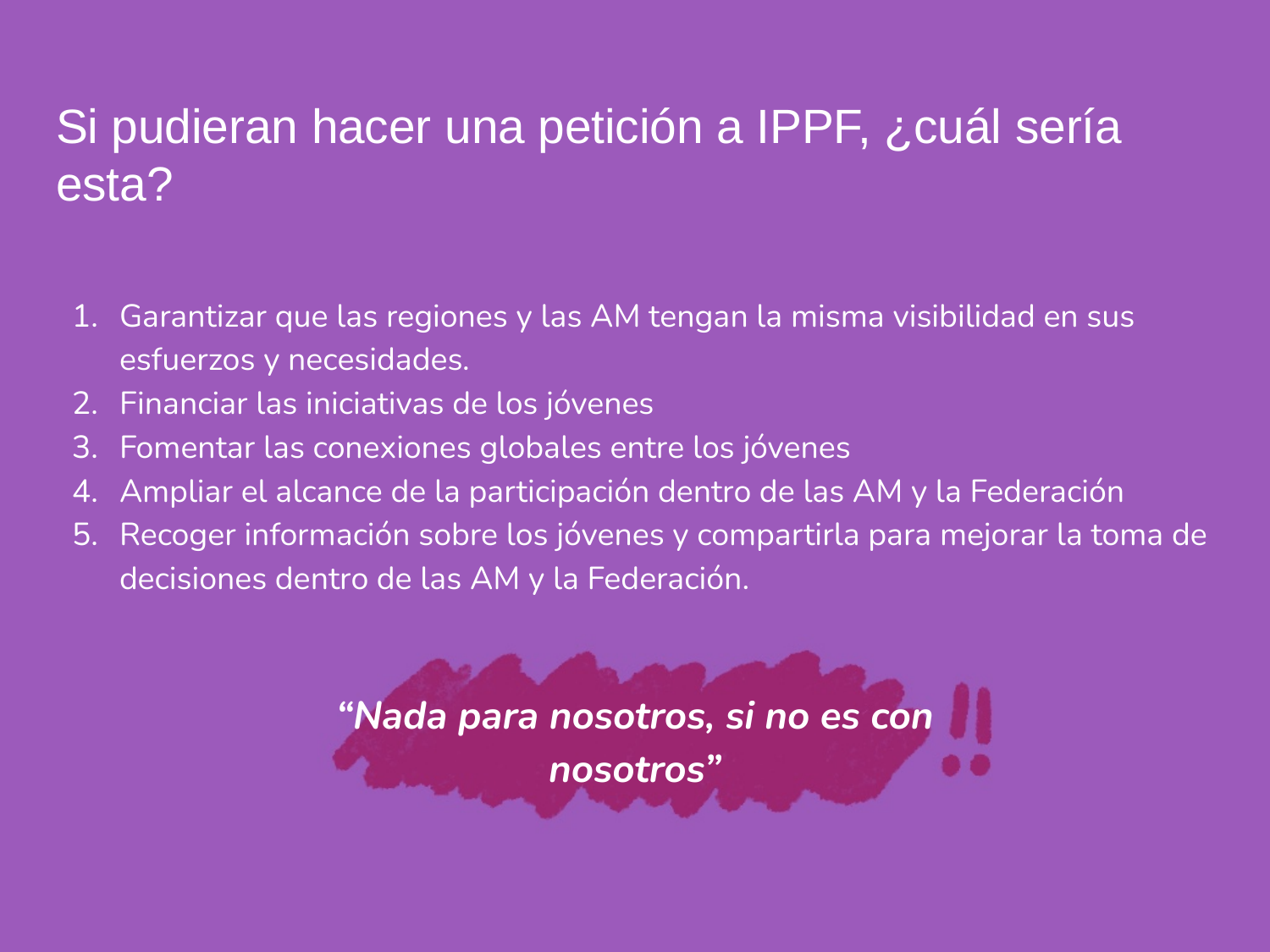

# Si pudieran hacer una petición a IPPF, ¿cuál sería esta?
Garantizar que las regiones y las AM tengan la misma visibilidad en sus esfuerzos y necesidades.
Financiar las iniciativas de los jóvenes
Fomentar las conexiones globales entre los jóvenes
Ampliar el alcance de la participación dentro de las AM y la Federación
Recoger información sobre los jóvenes y compartirla para mejorar la toma de decisiones dentro de las AM y la Federación.

“Nada para nosotros, si no es con nosotros”